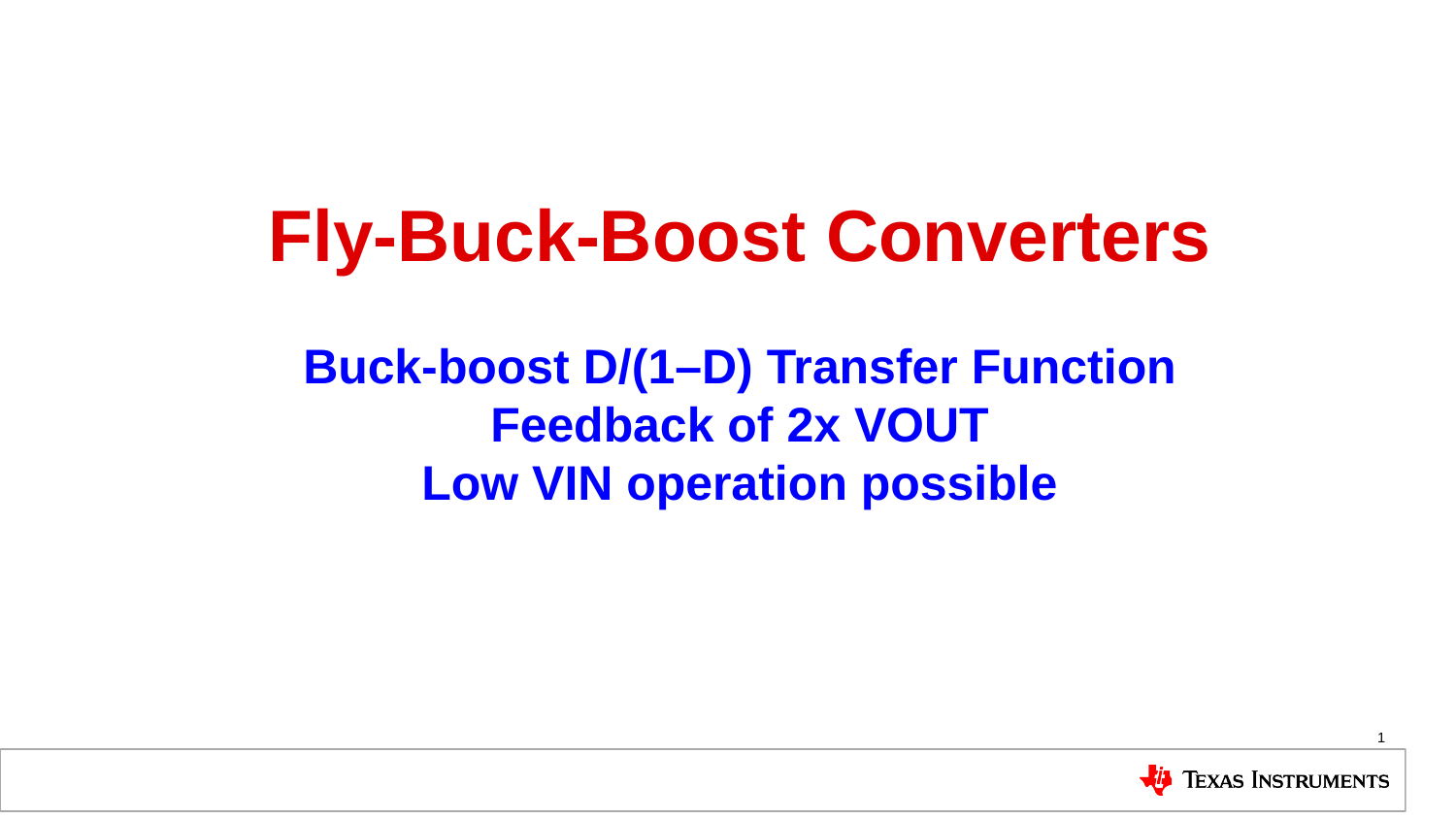

# Fly-Buck-Boost Converters Buck-boost D/(1–D) Transfer Function Feedback of 2x VOUT Low VIN operation possible
1